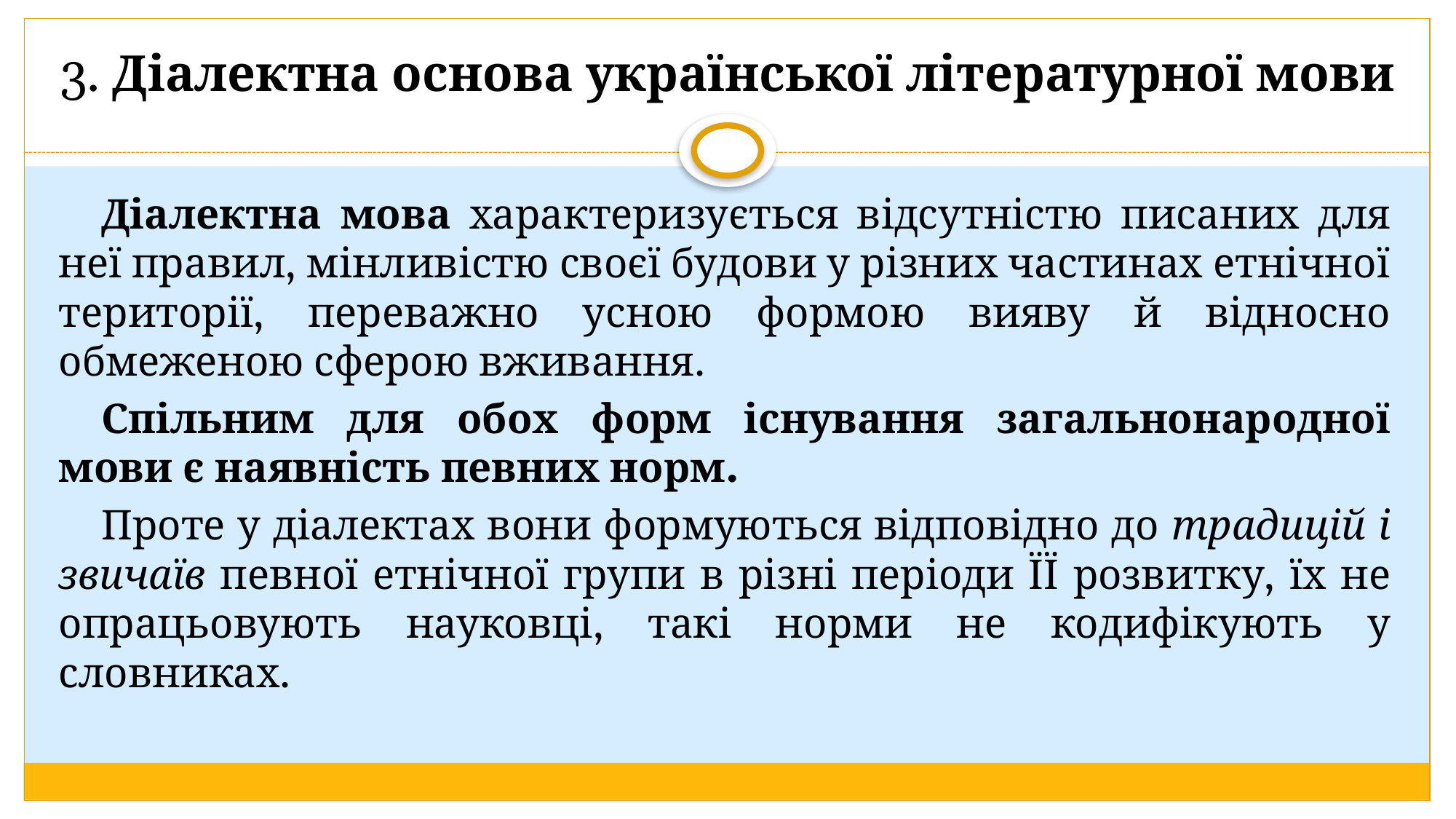

# 3. Діалектна основа української літературної мови
Діалектна мова характеризується відсутністю писаних для неї правил, мінливістю своєї будови у різних частинах етнічної території, переважно усною формою вияву й відносно обмеженою сферою вживання.
Спільним для обох форм існування загальнонародної мови є наявність певних норм.
Проте у діалектах вони формуються відповідно до традицій і звичаїв певної етнічної групи в різні періоди ЇЇ розвитку, їх не опрацьовують науковці, такі норми не кодифікують у словниках.